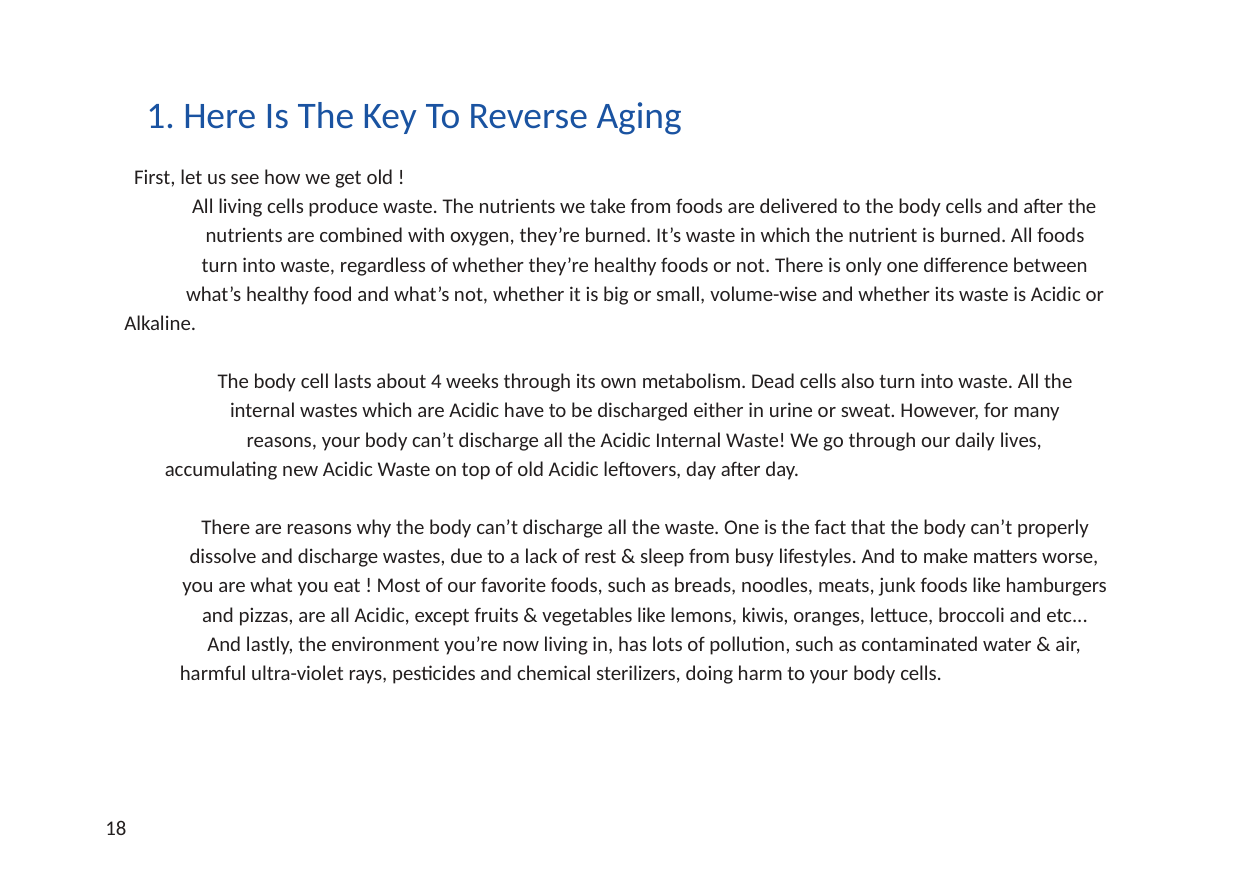

1. Here Is The Key To Reverse Aging
First, let us see how we get old !
All living cells produce waste. The nutrients we take from foods are delivered to the body cells and after the
nutrients are combined with oxygen, they’re burned. It’s waste in which the nutrient is burned. All foods
turn into waste, regardless of whether they’re healthy foods or not. There is only one difference between
what’s healthy food and what’s not, whether it is big or small, volume-wise and whether its waste is Acidic or
Alkaline.
The body cell lasts about 4 weeks through its own metabolism. Dead cells also turn into waste. All the
internal wastes which are Acidic have to be discharged either in urine or sweat. However, for many
reasons, your body can’t discharge all the Acidic Internal Waste! We go through our daily lives,
accumulating new Acidic Waste on top of old Acidic leftovers, day after day.
There are reasons why the body can’t discharge all the waste. One is the fact that the body can’t properly
dissolve and discharge wastes, due to a lack of rest & sleep from busy lifestyles. And to make matters worse,
you are what you eat ! Most of our favorite foods, such as breads, noodles, meats, junk foods like hamburgers
and pizzas, are all Acidic, except fruits & vegetables like lemons, kiwis, oranges, lettuce, broccoli and etc...
And lastly, the environment you’re now living in, has lots of pollution, such as contaminated water & air,
harmful ultra-violet rays, pesticides and chemical sterilizers, doing harm to your body cells.
18